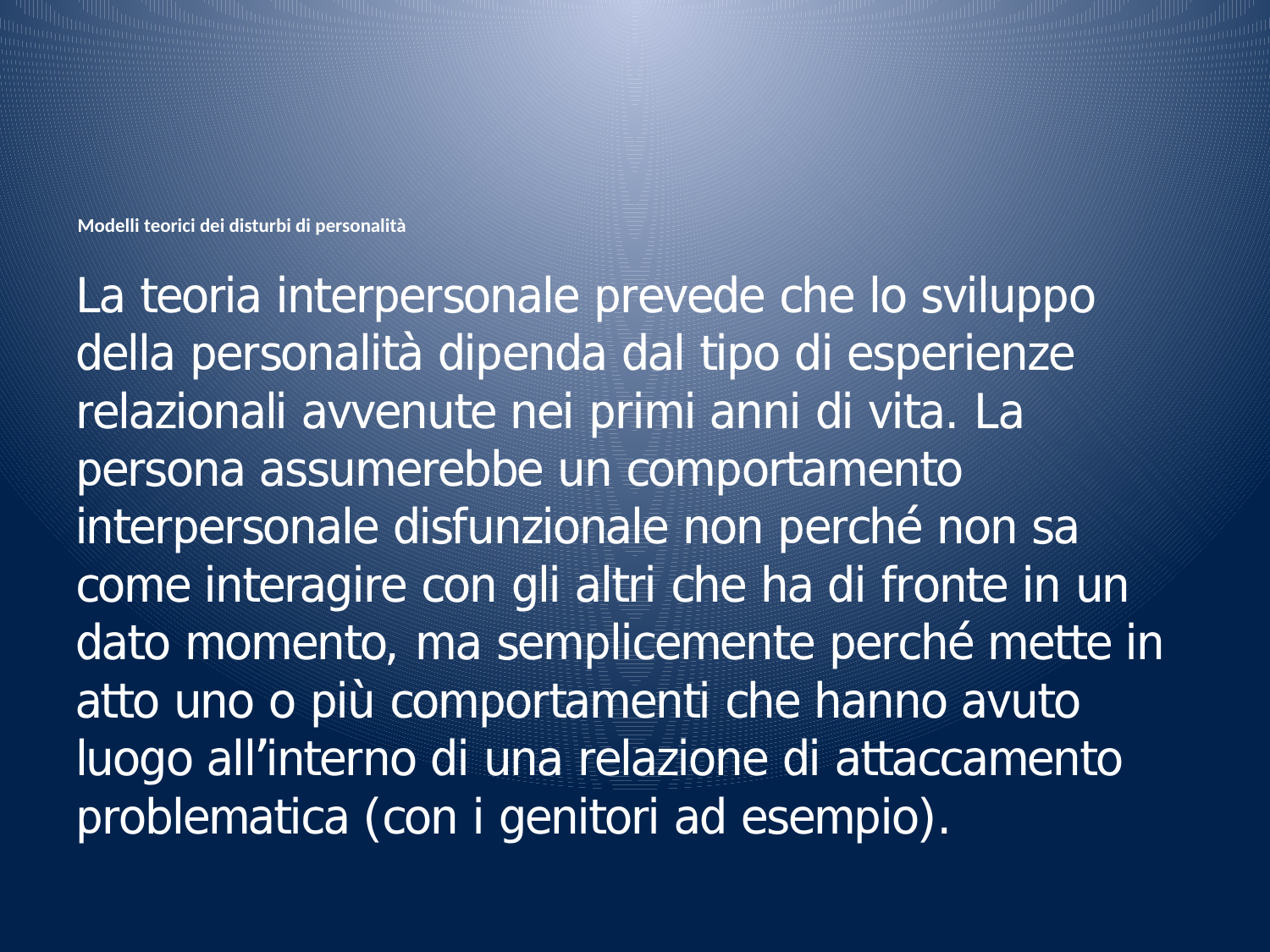

# Modelli teorici dei disturbi di personalità
La teoria interpersonale prevede che lo sviluppo della personalità dipenda dal tipo di esperienze relazionali avvenute nei primi anni di vita. La persona assumerebbe un comportamento interpersonale disfunzionale non perché non sa come interagire con gli altri che ha di fronte in un dato momento, ma semplicemente perché mette in atto uno o più comportamenti che hanno avuto luogo all’interno di una relazione di attaccamento problematica (con i genitori ad esempio).